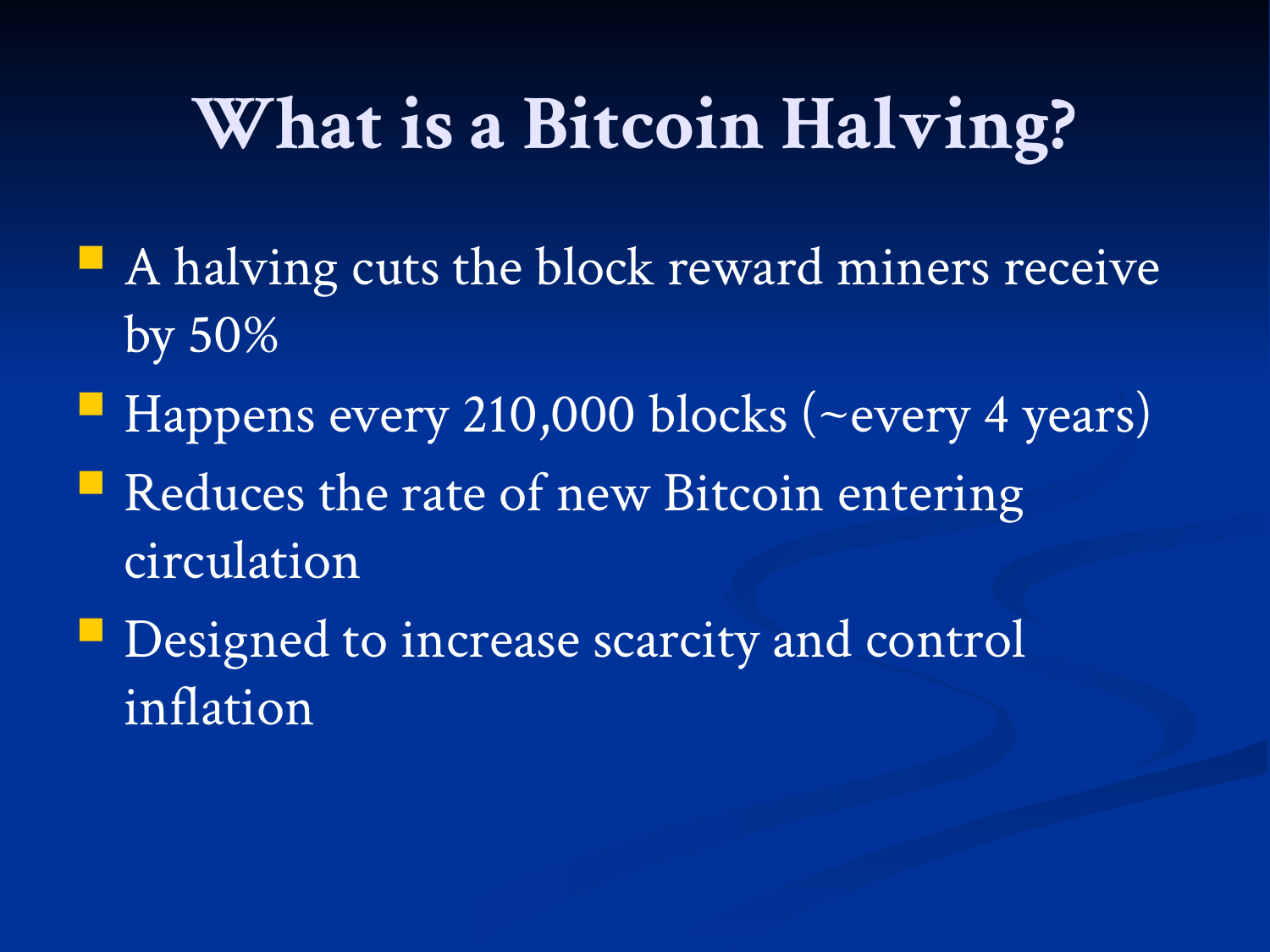

# What is a Bitcoin Halving?
A halving cuts the block reward miners receive by 50%
Happens every 210,000 blocks (~every 4 years)
Reduces the rate of new Bitcoin entering circulation
Designed to increase scarcity and control inflation